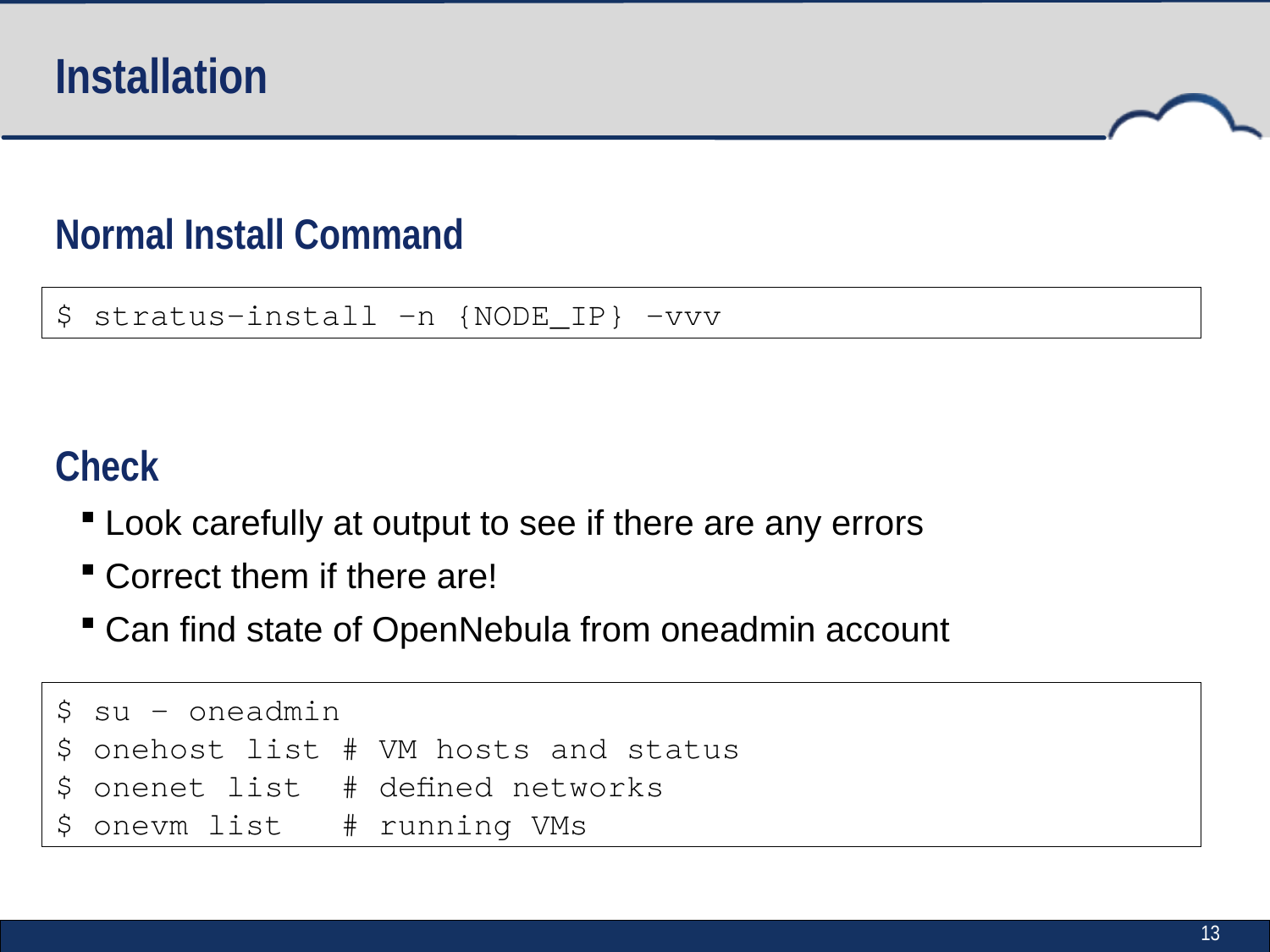

# Installation
Normal Install Command

Check
Look carefully at output to see if there are any errors
Correct them if there are!
Can find state of OpenNebula from oneadmin account

$ stratus-install -n {NODE_IP} -vvv
$ su - oneadmin
$ onehost list # VM hosts and status
$ onenet list  # defined networks
$ onevm list   # running VMs